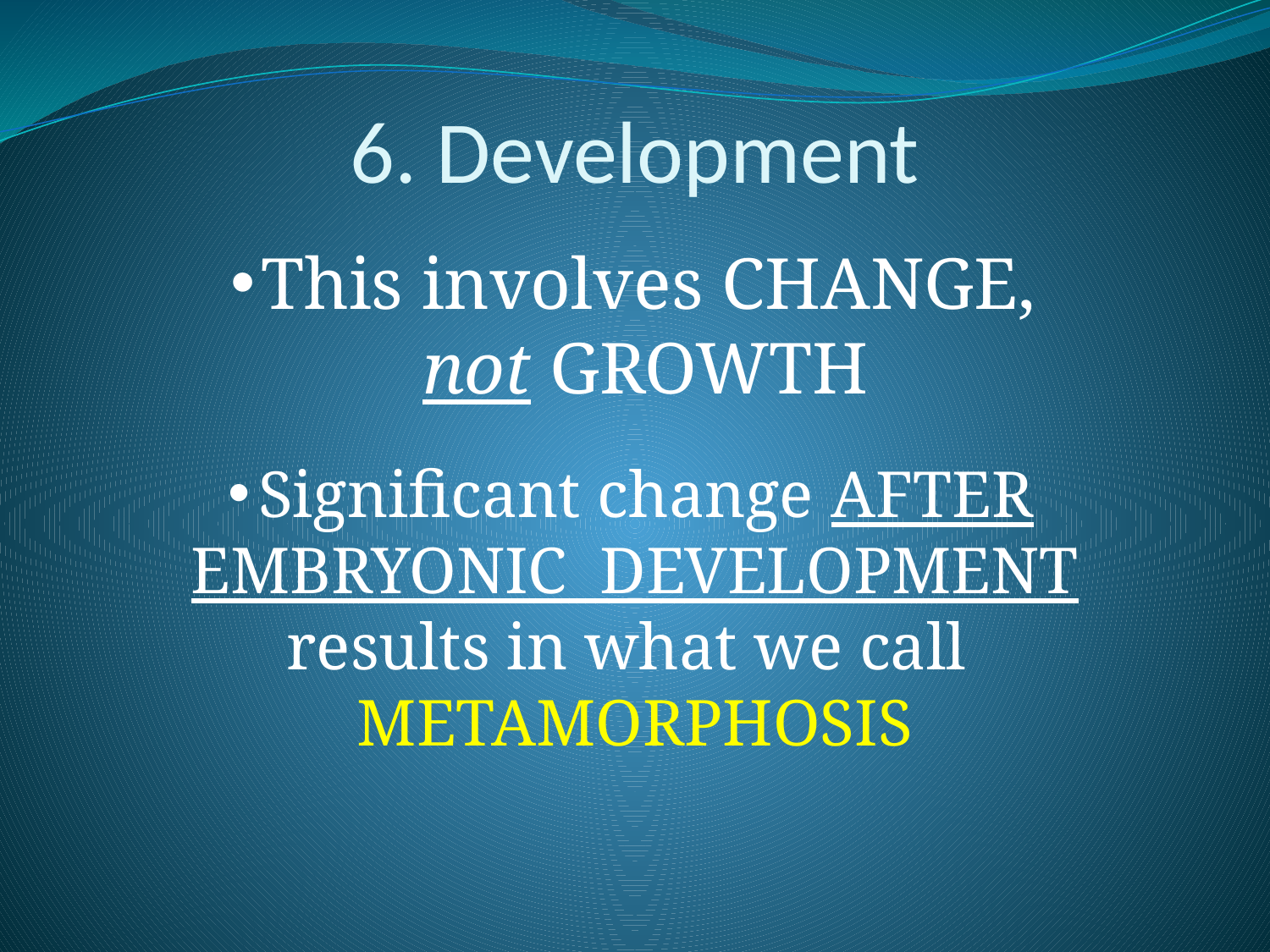

# 6. Development
This involves CHANGE,
not GROWTH
Significant change AFTER EMBRYONIC  DEVELOPMENT results in what we call  METAMORPHOSIS